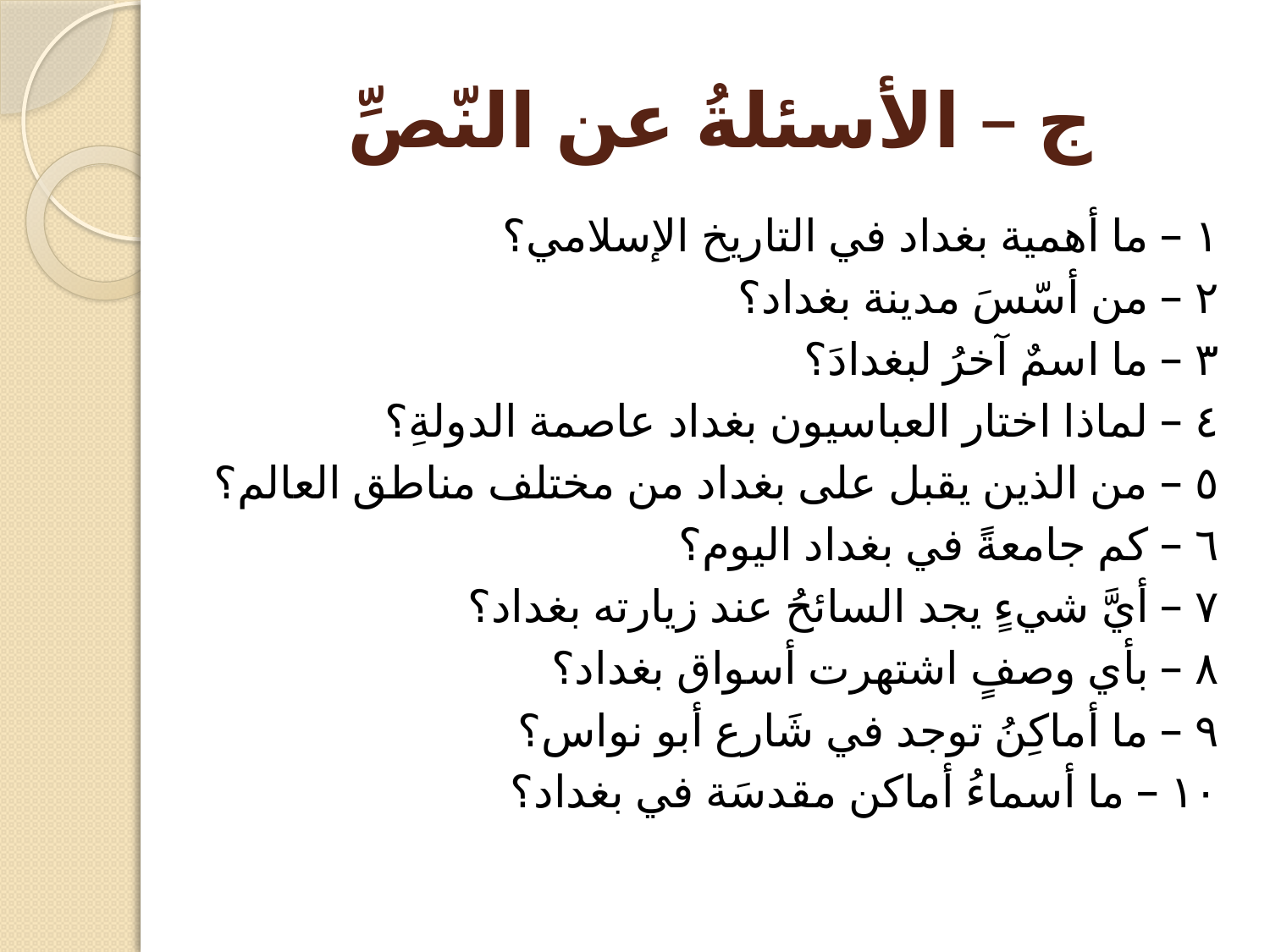

# ج – الأسئلةُ عن النّصِّ
١ – ما أهمية بغداد في التاريخ الإسلامي؟
٢ – من أسّسَ مدينة بغداد؟
٣ – ما اسمٌ آخرُ لبغدادَ؟
٤ – لماذا اختار العباسيون بغداد عاصمة الدولةِ؟
٥ – من الذين يقبل على بغداد من مختلف مناطق العالم؟
٦ – كم جامعةً في بغداد اليوم؟
٧ – أيَّ شيءٍ يجد السائحُ عند زيارته بغداد؟
٨ – بأي وصفٍ اشتهرت أسواق بغداد؟
٩ – ما أماكِنُ توجد في شَارع أبو نواس؟
١٠ – ما أسماءُ أماكن مقدسَة في بغداد؟